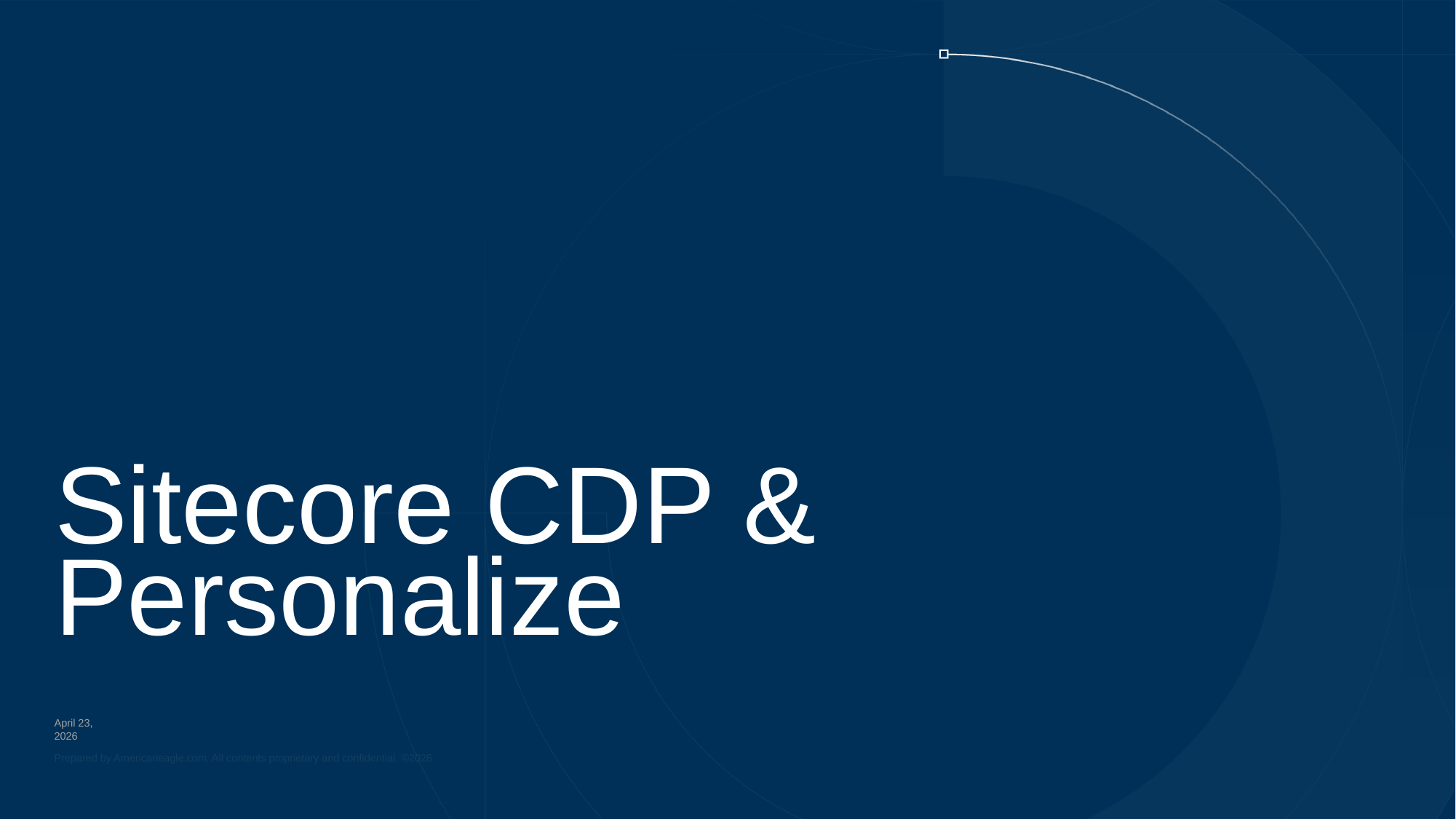

# Sitecore CDP & Personalize

April 23, 2026
Prepared by Americaneagle.com. All contents proprietary and confidential. ©2026